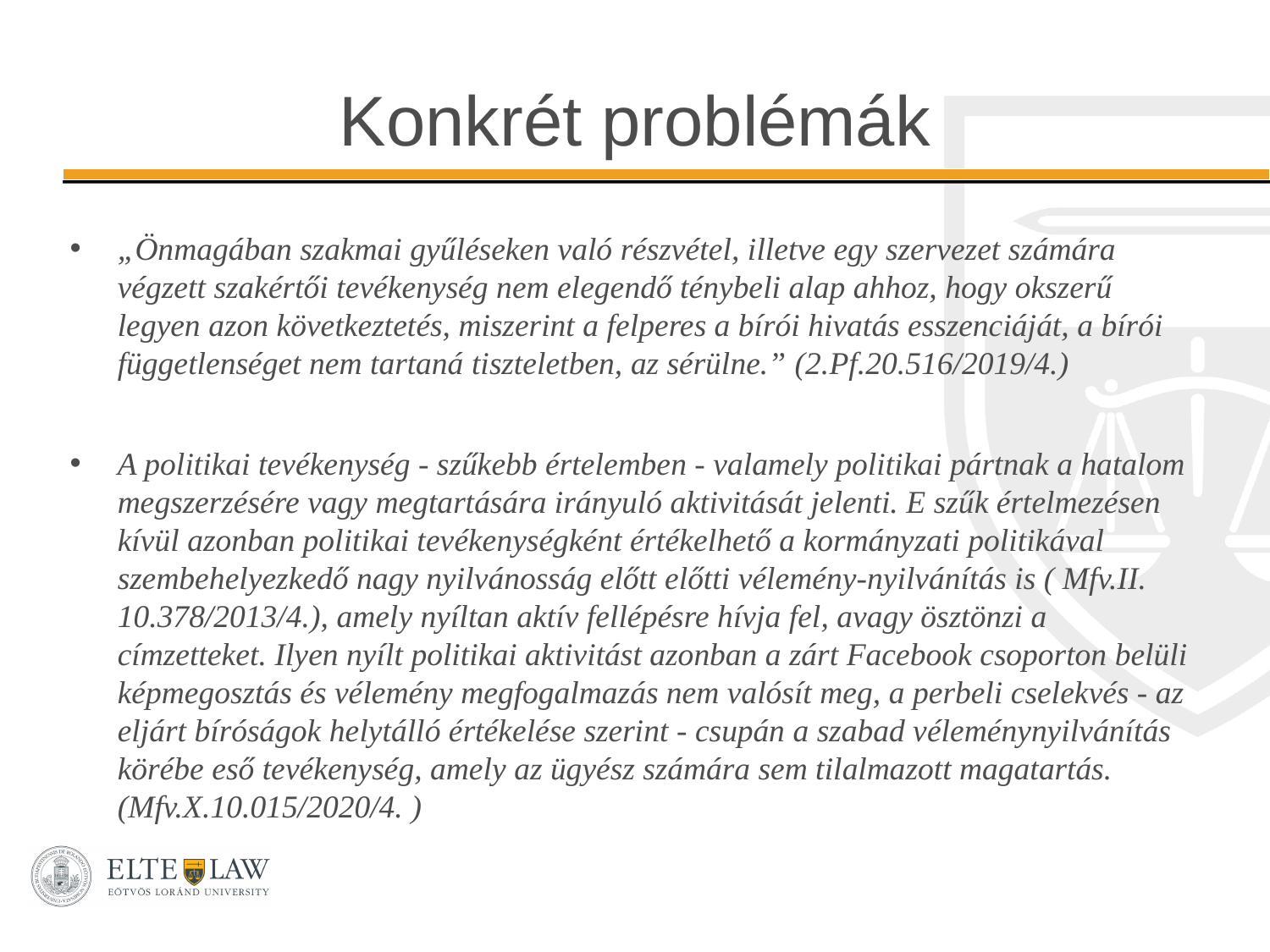

# Konkrét problémák
„Önmagában szakmai gyűléseken való részvétel, illetve egy szervezet számára végzett szakértői tevékenység nem elegendő ténybeli alap ahhoz, hogy okszerű legyen azon következtetés, miszerint a felperes a bírói hivatás esszenciáját, a bírói függetlenséget nem tartaná tiszteletben, az sérülne.” (2.Pf.20.516/2019/4.)

A politikai tevékenység - szűkebb értelemben - valamely politikai pártnak a hatalom megszerzésére vagy megtartására irányuló aktivitását jelenti. E szűk értelmezésen kívül azonban politikai tevékenységként értékelhető a kormányzati politikával szembehelyezkedő nagy nyilvánosság előtt előtti vélemény-nyilvánítás is ( Mfv.II. 10.378/2013/4.), amely nyíltan aktív fellépésre hívja fel, avagy ösztönzi a címzetteket. Ilyen nyílt politikai aktivitást azonban a zárt Facebook csoporton belüli képmegosztás és vélemény megfogalmazás nem valósít meg, a perbeli cselekvés - az eljárt bíróságok helytálló értékelése szerint - csupán a szabad véleménynyilvánítás körébe eső tevékenység, amely az ügyész számára sem tilalmazott magatartás. (Mfv.X.10.015/2020/4. )